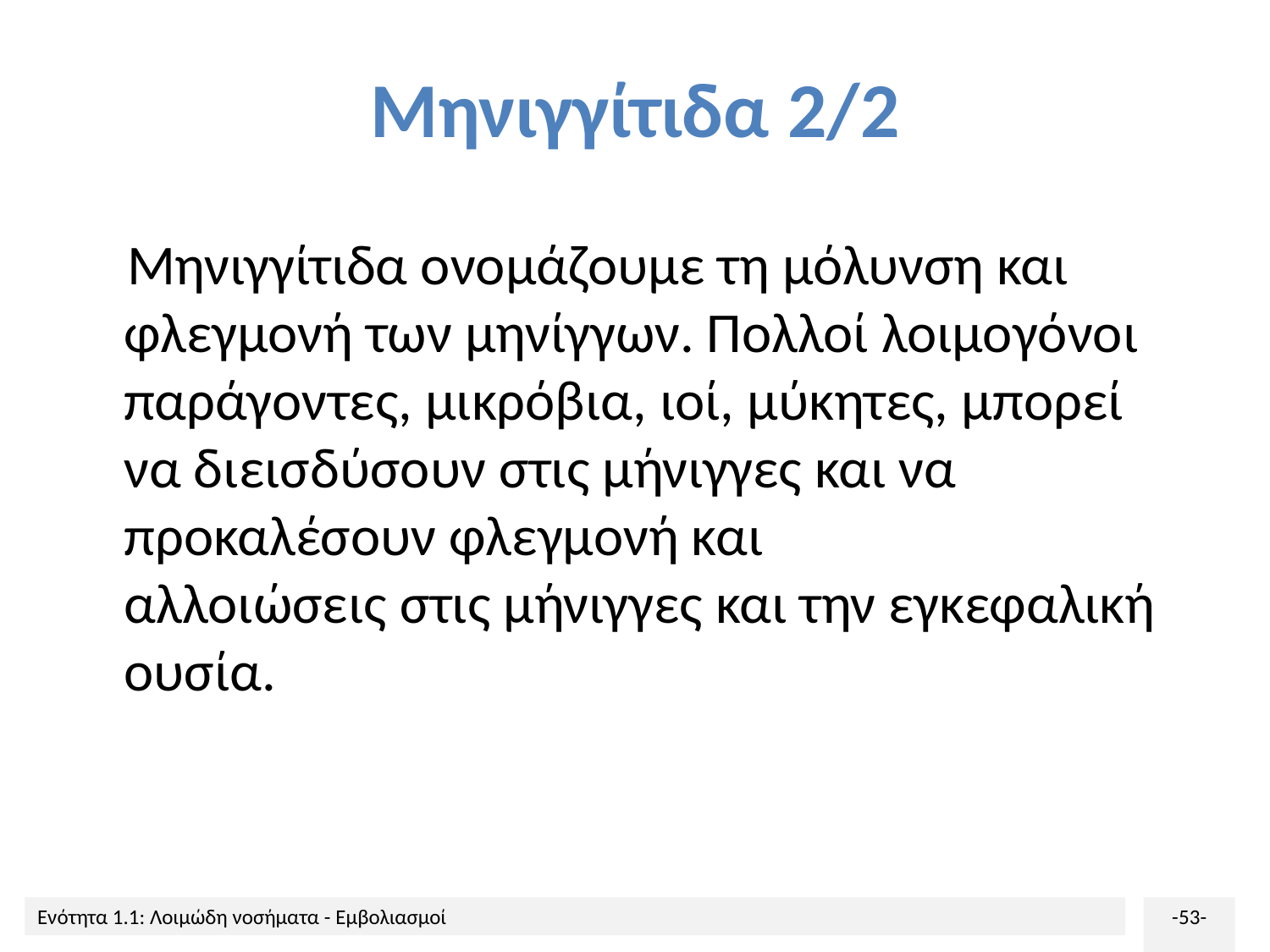

# Μηνιγγίτιδα 2/2
    Μηνιγγίτιδα ονομάζουμε τη μόλυνση και φλεγμονή των μηνίγγων. Πολλοί λοιμογόνοι παράγοντες, μικρόβια, ιοί, μύκητες, μπορεί να διεισδύσουν στις μήνιγγες και να προκαλέσουν φλεγμονή και
αλλοιώσεις στις μήνιγγες και την εγκεφαλική ουσία.